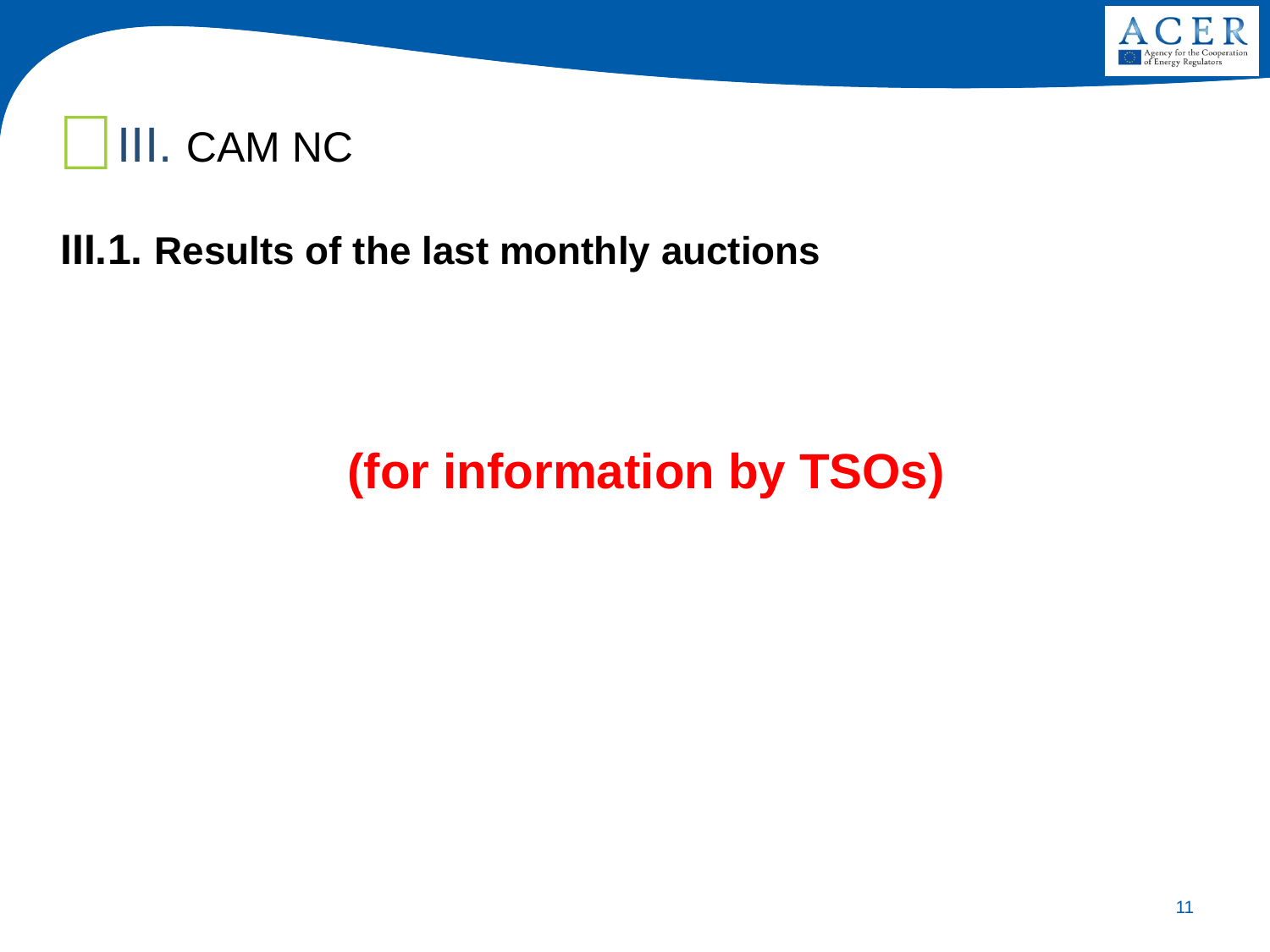

III. CAM NC
III.1. Results of the last monthly auctions

(for information by TSOs)